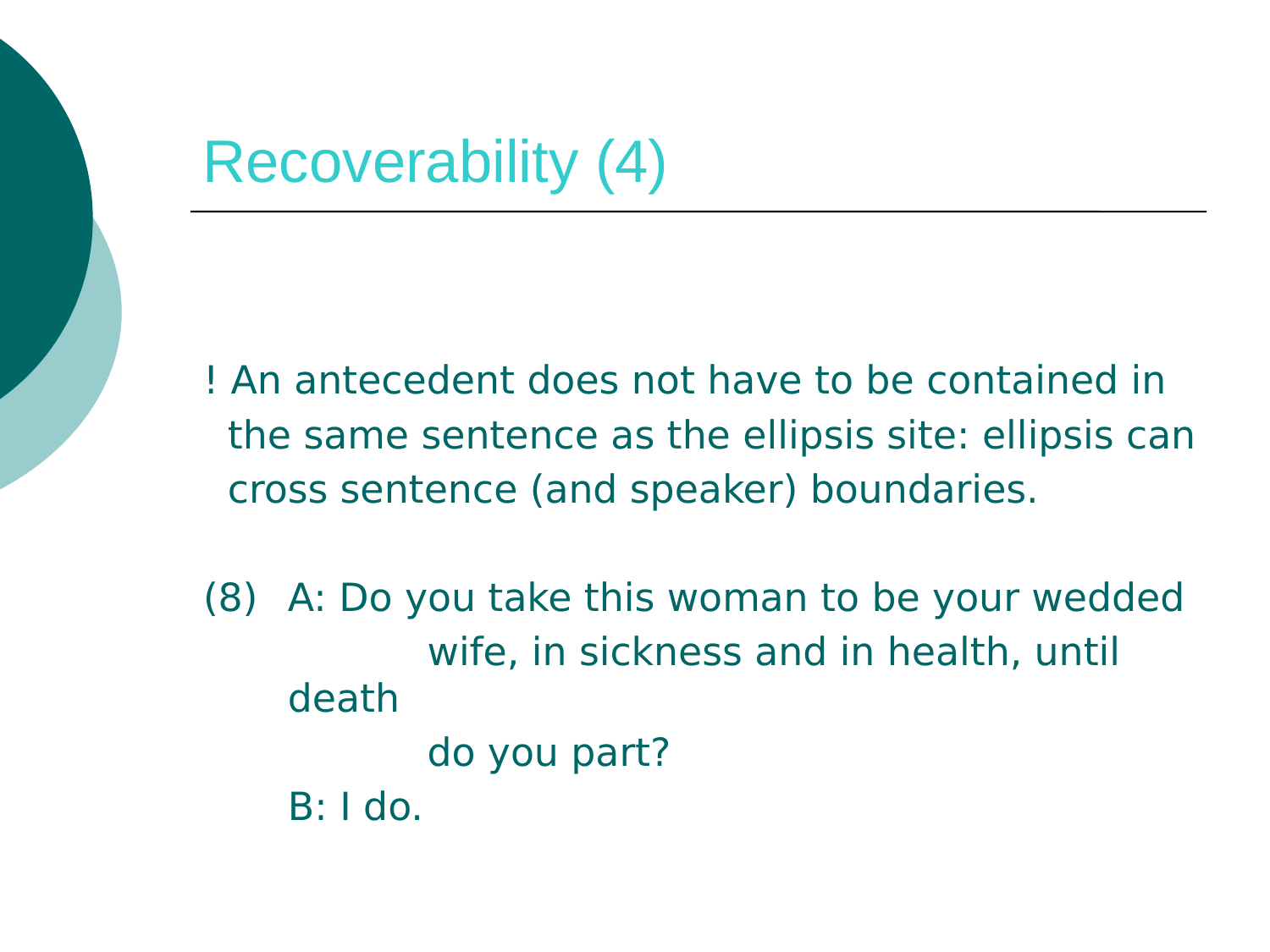

# Recoverability (4)
! An antecedent does not have to be contained in
  the same sentence as the ellipsis site: ellipsis can
  cross sentence (and speaker) boundaries.

(8)	A: Do you take this woman to be your wedded
		 wife, in sickness and in health, until death
	 	 do you part?
	B: I do.